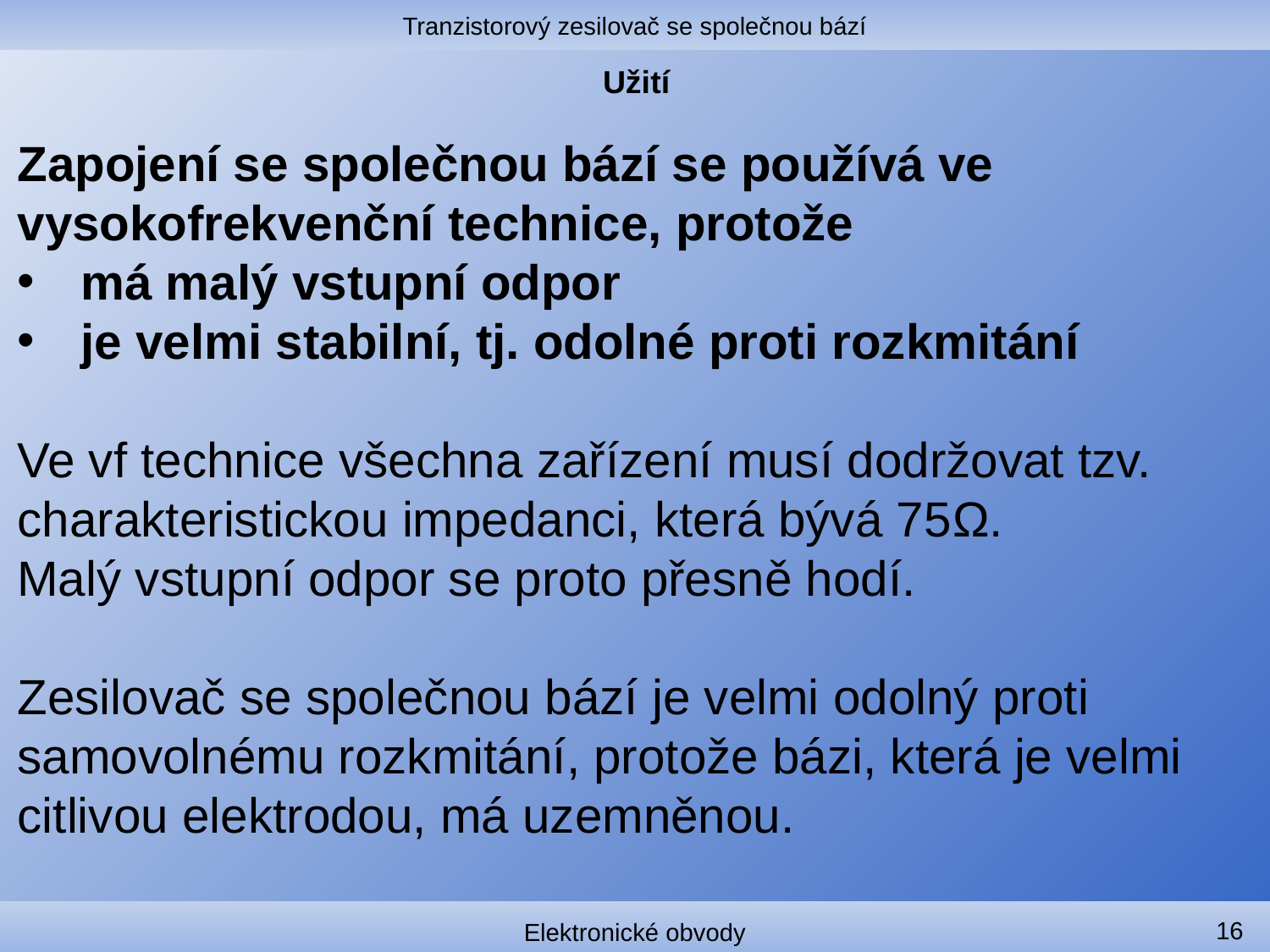

Tranzistorový zesilovač se společnou bází
# Užití
Zapojení se společnou bází se používá ve vysokofrekvenční technice, protože
má malý vstupní odpor
je velmi stabilní, tj. odolné proti rozkmitání

Ve vf technice všechna zařízení musí dodržovat tzv. charakteristickou impedanci, která bývá 75Ω.
Malý vstupní odpor se proto přesně hodí.

Zesilovač se společnou bází je velmi odolný proti samovolnému rozkmitání, protože bázi, která je velmi citlivou elektrodou, má uzemněnou.

16
Elektronické obvody